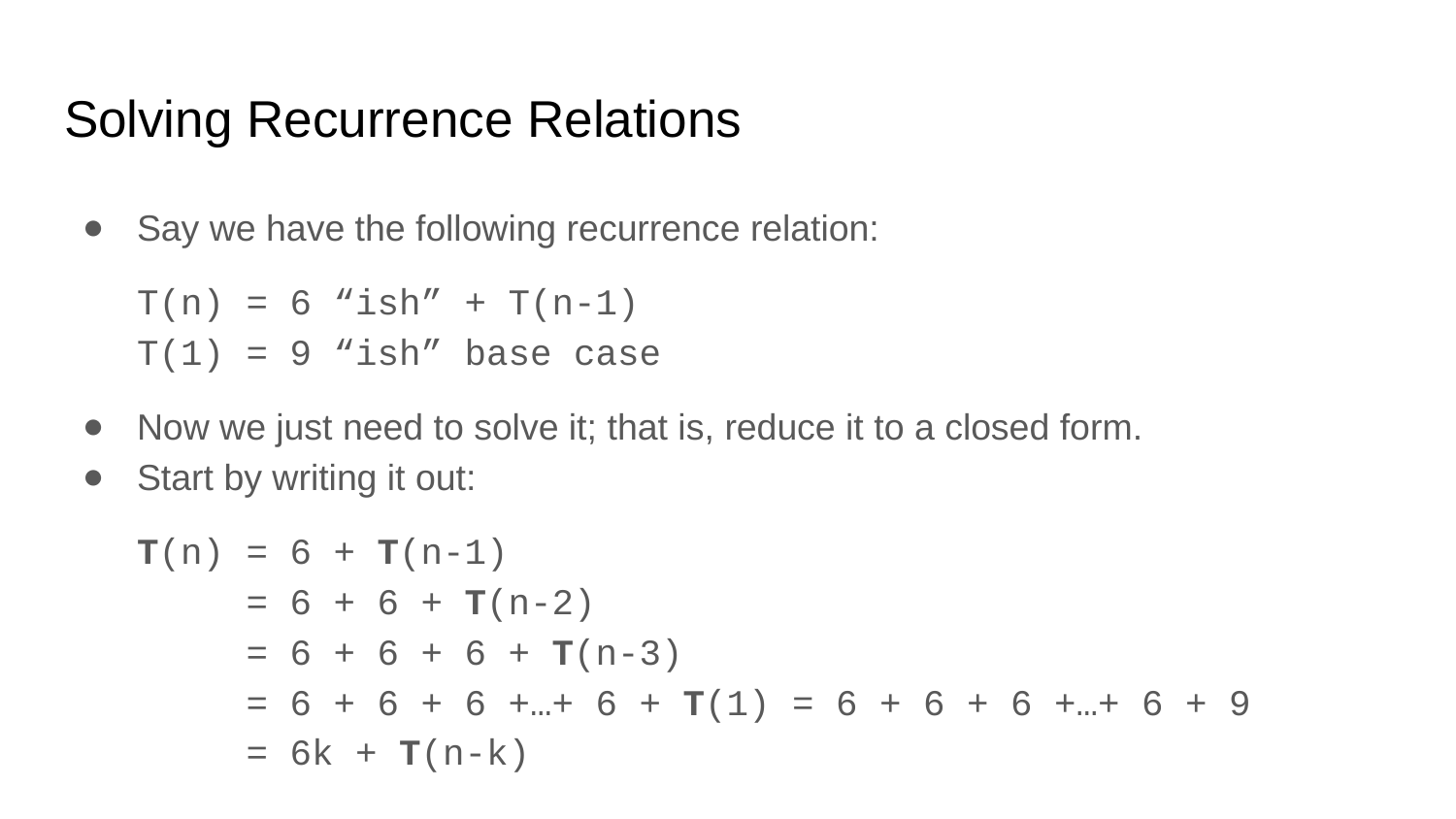

# Solving Recurrence Relations
Say we have the following recurrence relation:
T(n) = 6 “ish” + T(n-1)
T(1) = 9 “ish” base case
Now we just need to solve it; that is, reduce it to a closed form.
Start by writing it out:
T(n) = 6 + T(n-1)
     = 6 + 6 + T(n-2)
     = 6 + 6 + 6 + T(n-3)
     = 6 + 6 + 6 +…+ 6 + T(1) = 6 + 6 + 6 +…+ 6 + 9
     = 6k + T(n-k)